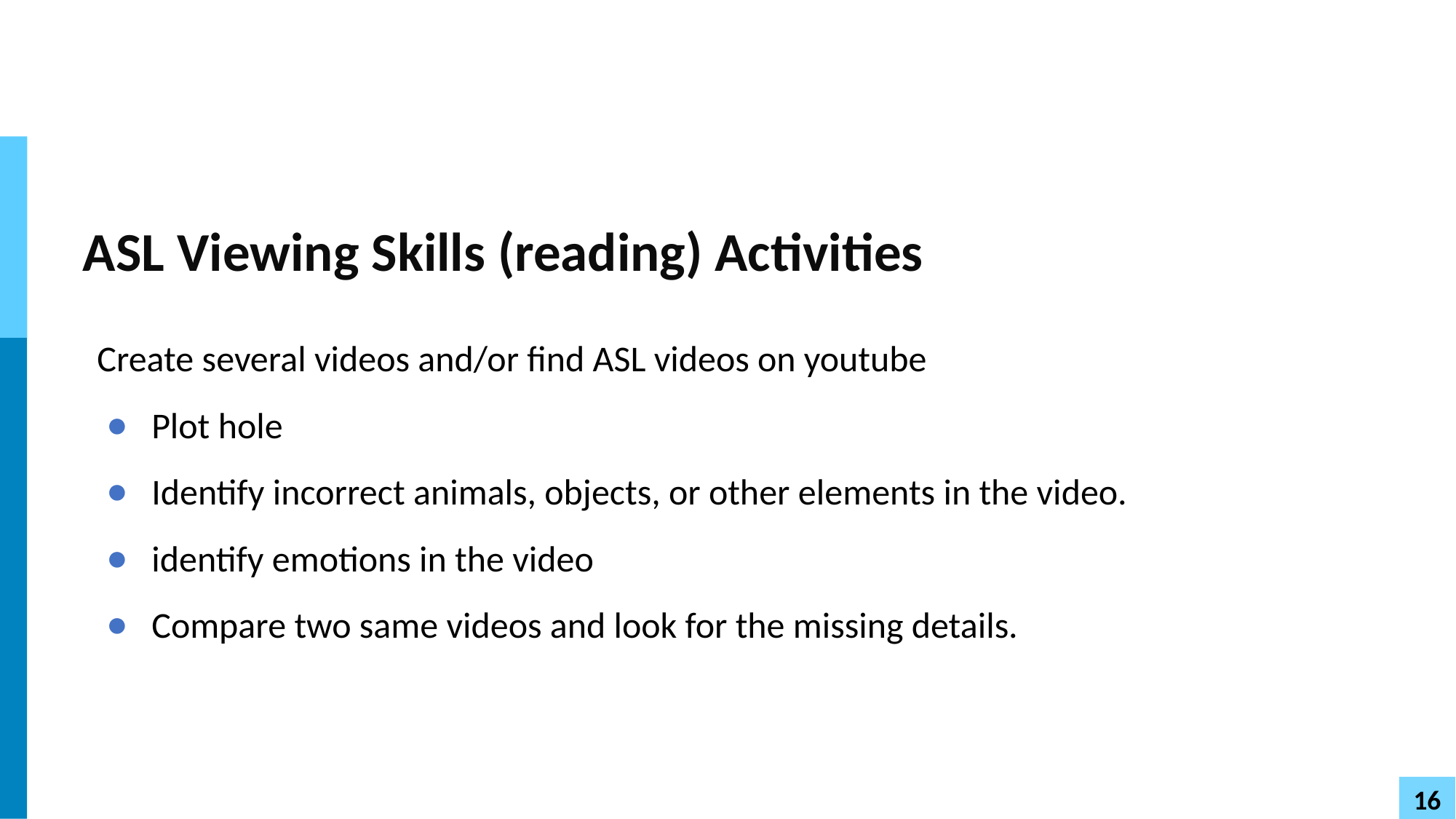

# ASL Viewing Skills (reading) Activities
Create several videos and/or find ASL videos on youtube
Plot hole
Identify incorrect animals, objects, or other elements in the video.
identify emotions in the video
Compare two same videos and look for the missing details.